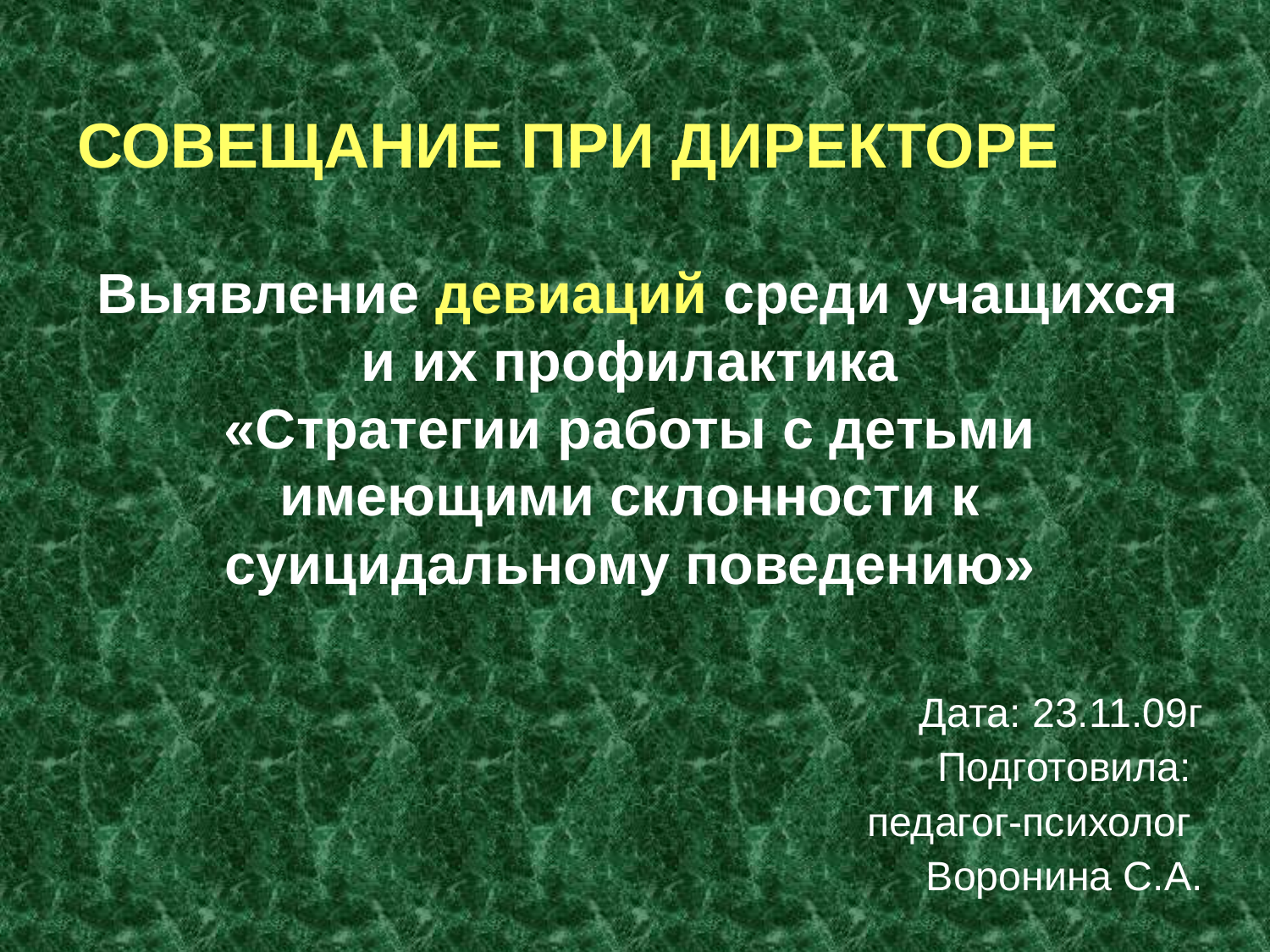

СОВЕЩАНИЕ ПРИ ДИРЕКТОРЕ

 Выявление девиаций среди учащихся и их профилактика
«Стратегии работы с детьми имеющими склонности к суицидальному поведению»
Дата: 23.11.09г
Подготовила:
педагог-психолог
Воронина С.А.